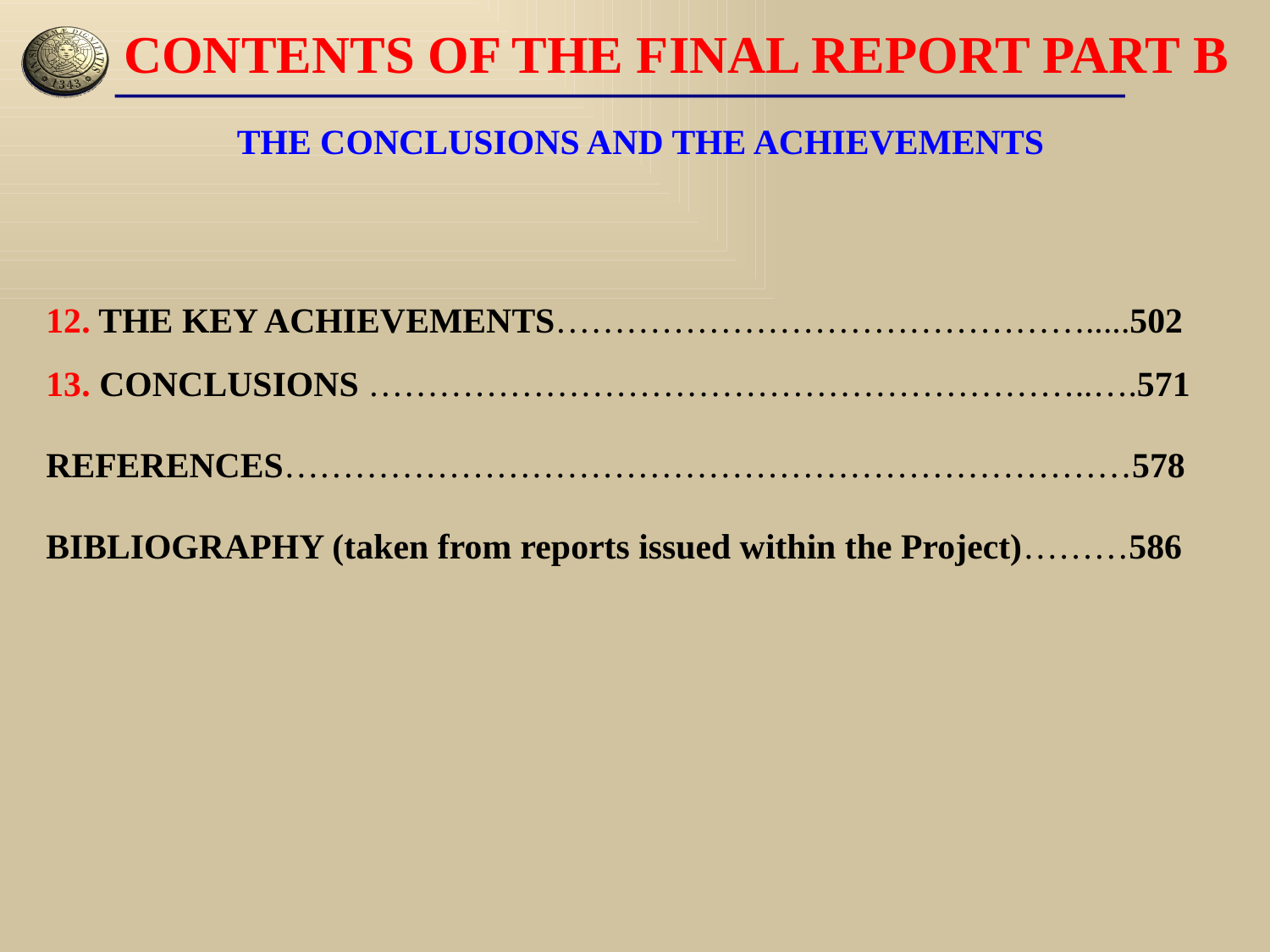

CONTENTS OF THE FINAL REPORT PART B
THE CONCLUSIONS AND THE ACHIEVEMENTS
12. THE KEY ACHIEVEMENTS……………………………………….....502
13. CONCLUSIONS ……………………………………………………..….571
REFERENCES………………………………………………………………578
BIBLIOGRAPHY (taken from reports issued within the Project)………586